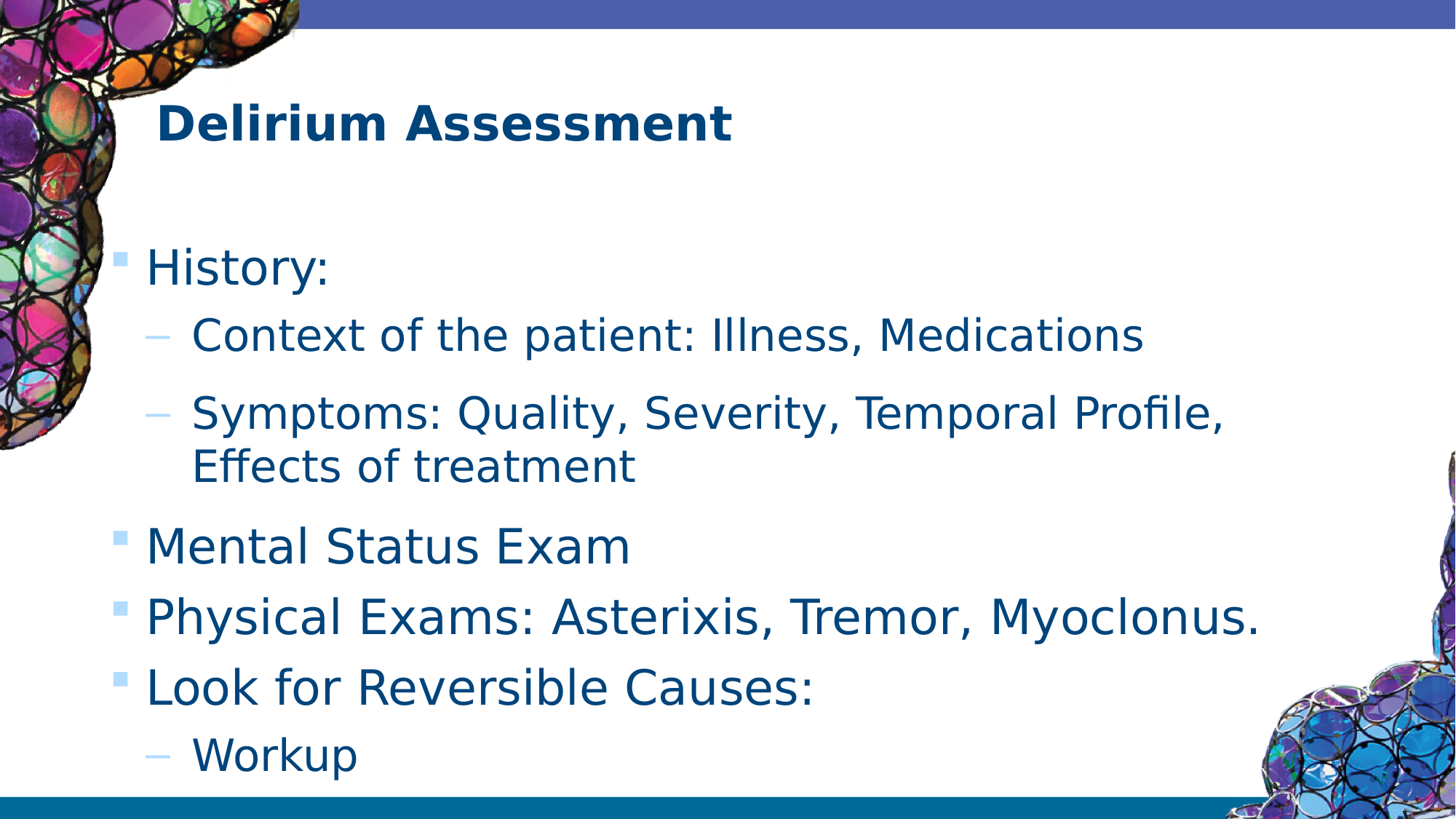

# Delirium Assessment
History:
Context of the patient: Illness, Medications
Symptoms: Quality, Severity, Temporal Profile, Effects of treatment
Mental Status Exam
Physical Exams: Asterixis, Tremor, Myoclonus.
Look for Reversible Causes:
Workup